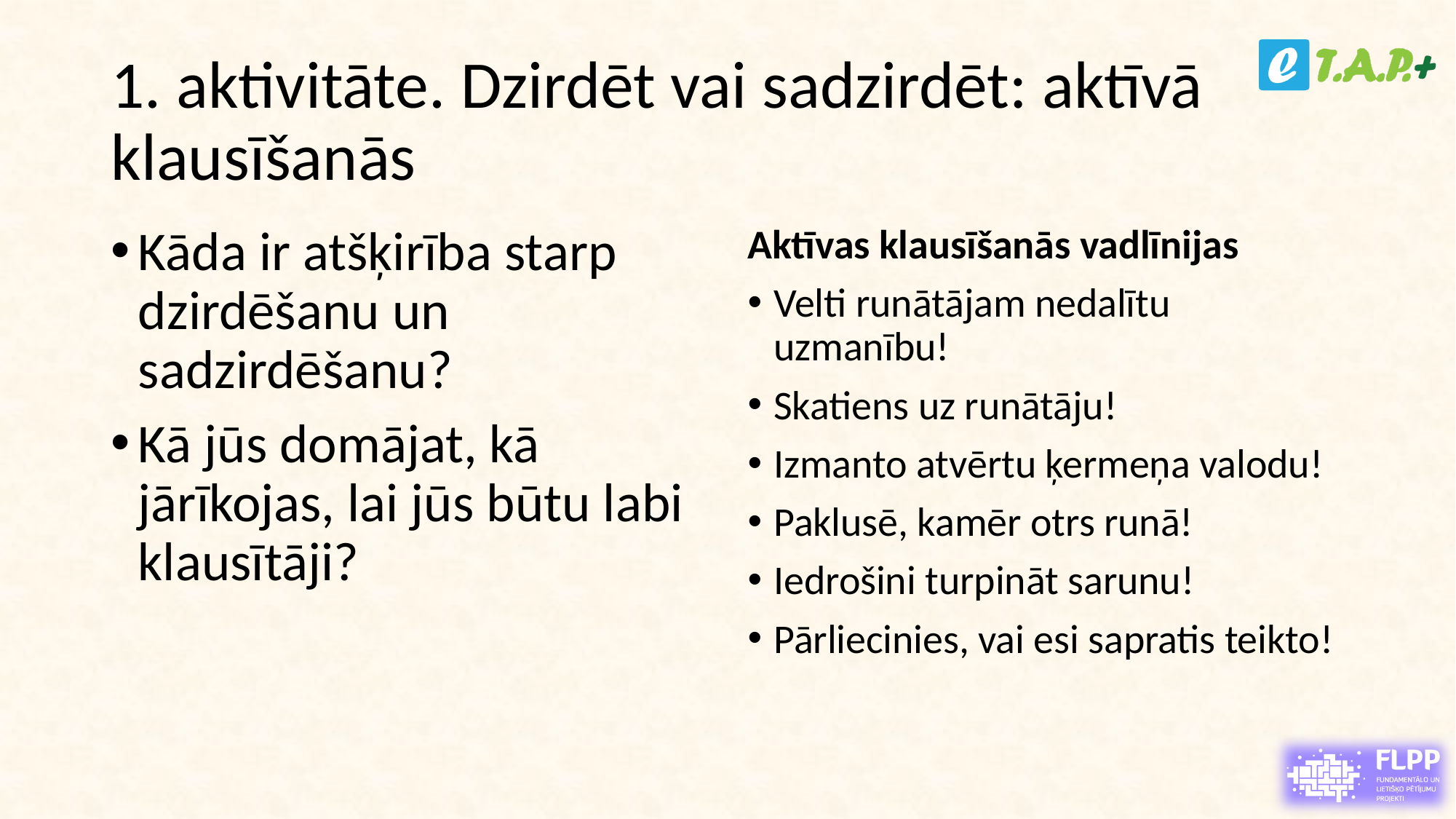

# 1. aktivitāte. Dzirdēt vai sadzirdēt: aktīvā klausīšanās
Kāda ir atšķirība starp dzirdēšanu un sadzirdēšanu?
Kā jūs domājat, kā jārīkojas, lai jūs būtu labi klausītāji?

Aktīvas klausīšanās vadlīnijas
Velti runātājam nedalītu uzmanību!
Skatiens uz runātāju!
Izmanto atvērtu ķermeņa valodu!
Paklusē, kamēr otrs runā!
Iedrošini turpināt sarunu!
Pārliecinies, vai esi sapratis teikto!